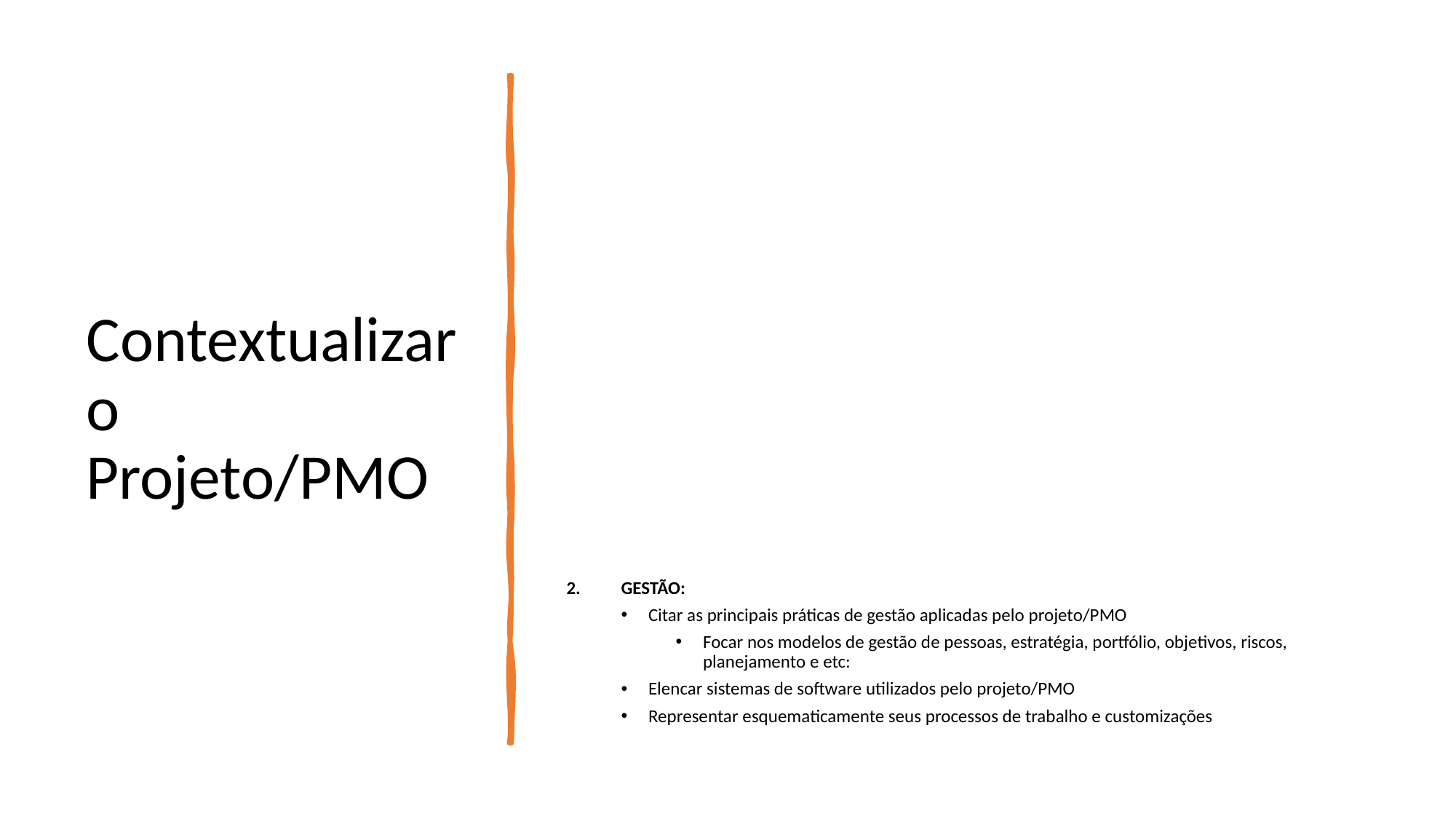

# Contextualizar o Projeto/PMO
GESTÃO:
Citar as principais práticas de gestão aplicadas pelo projeto/PMO
Focar nos modelos de gestão de pessoas, estratégia, portfólio, objetivos, riscos, planejamento e etc:
Elencar sistemas de software utilizados pelo projeto/PMO
Representar esquematicamente seus processos de trabalho e customizações